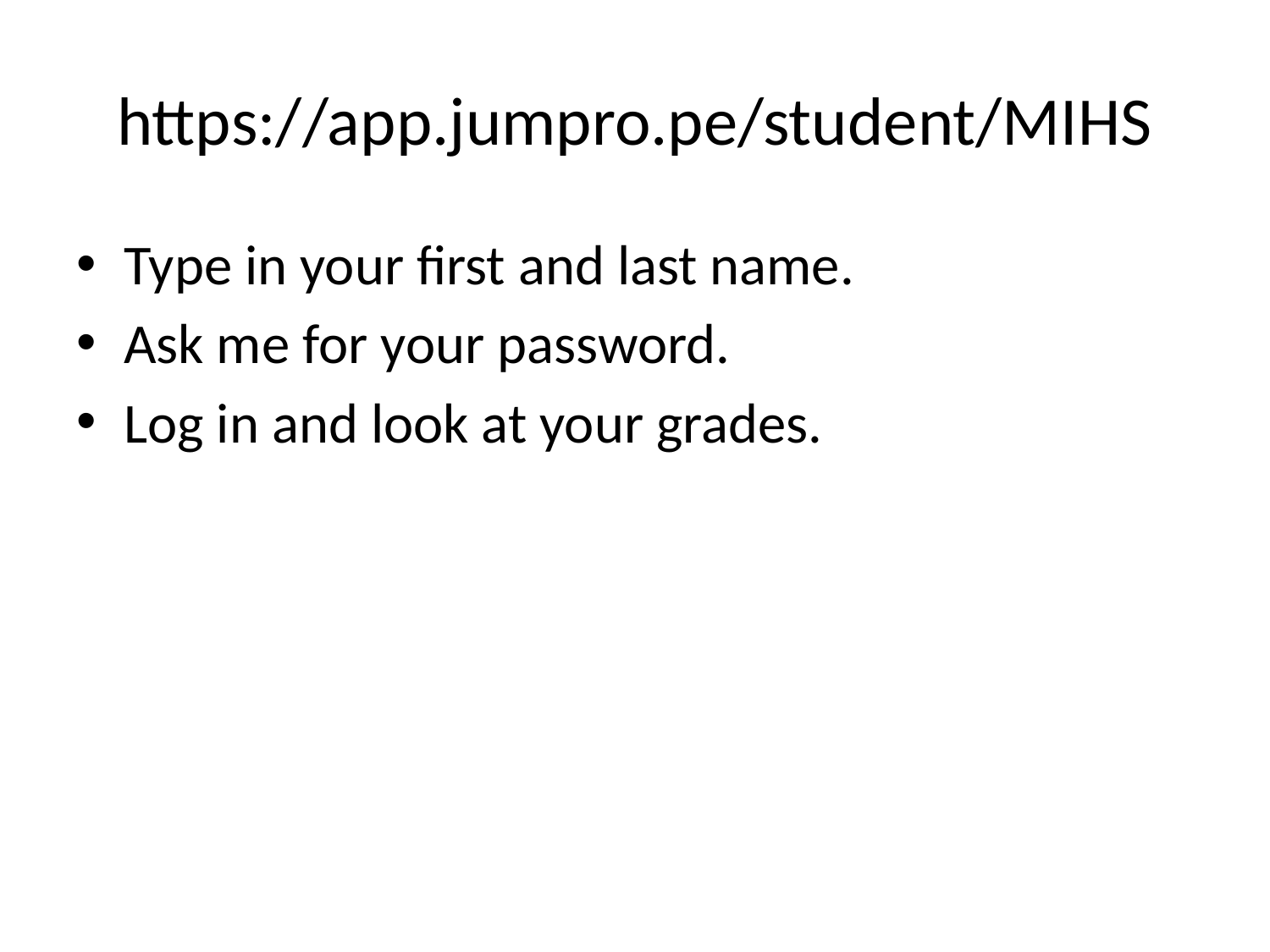

# https://app.jumpro.pe/student/MIHS
Type in your first and last name.
Ask me for your password.
Log in and look at your grades.